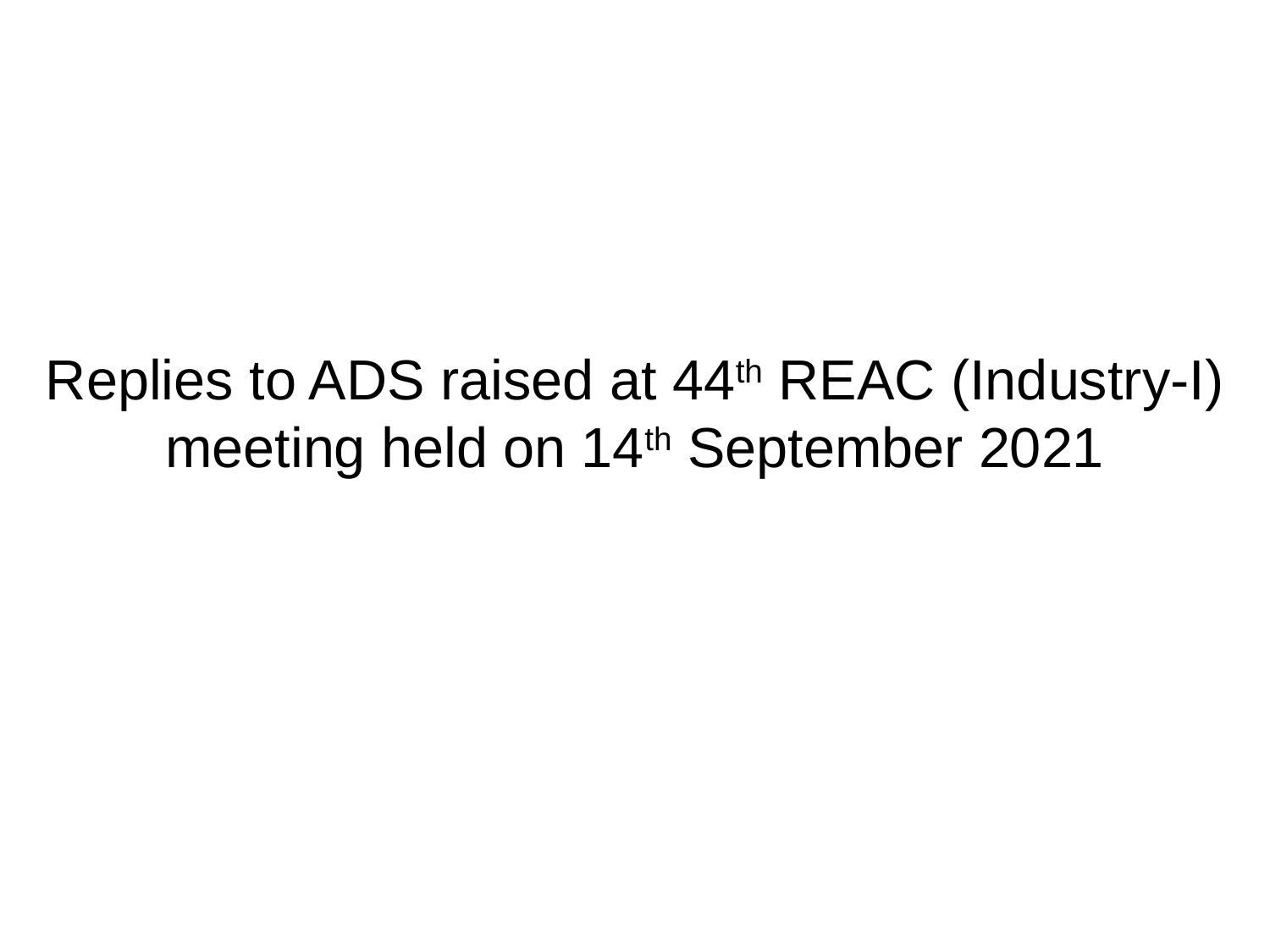

Replies to ADS raised at 44th REAC (Industry-I) meeting held on 14th September 2021